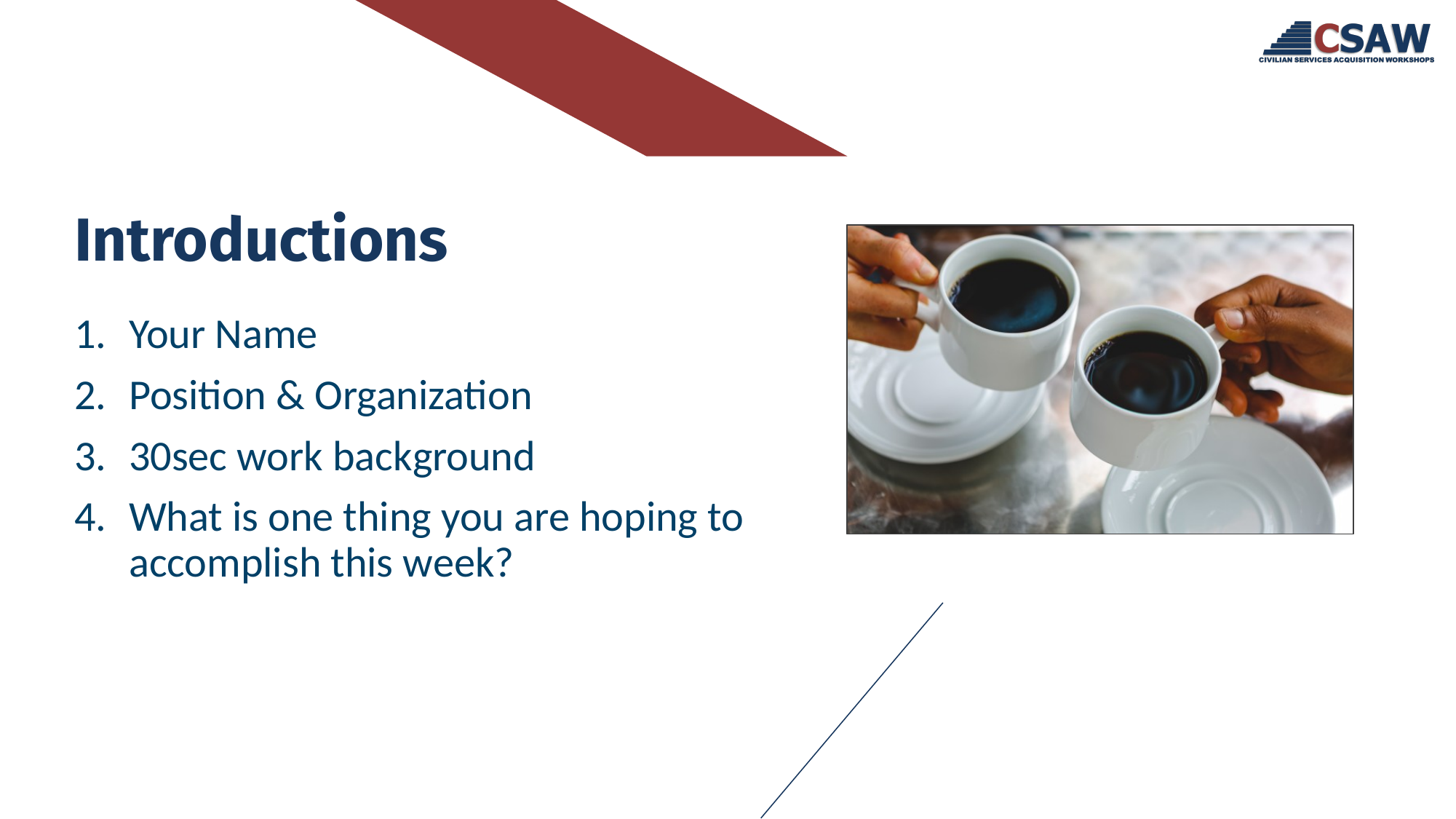

# Introductions
Your Name
Position & Organization
30sec work background
What is one thing you are hoping to accomplish this week?